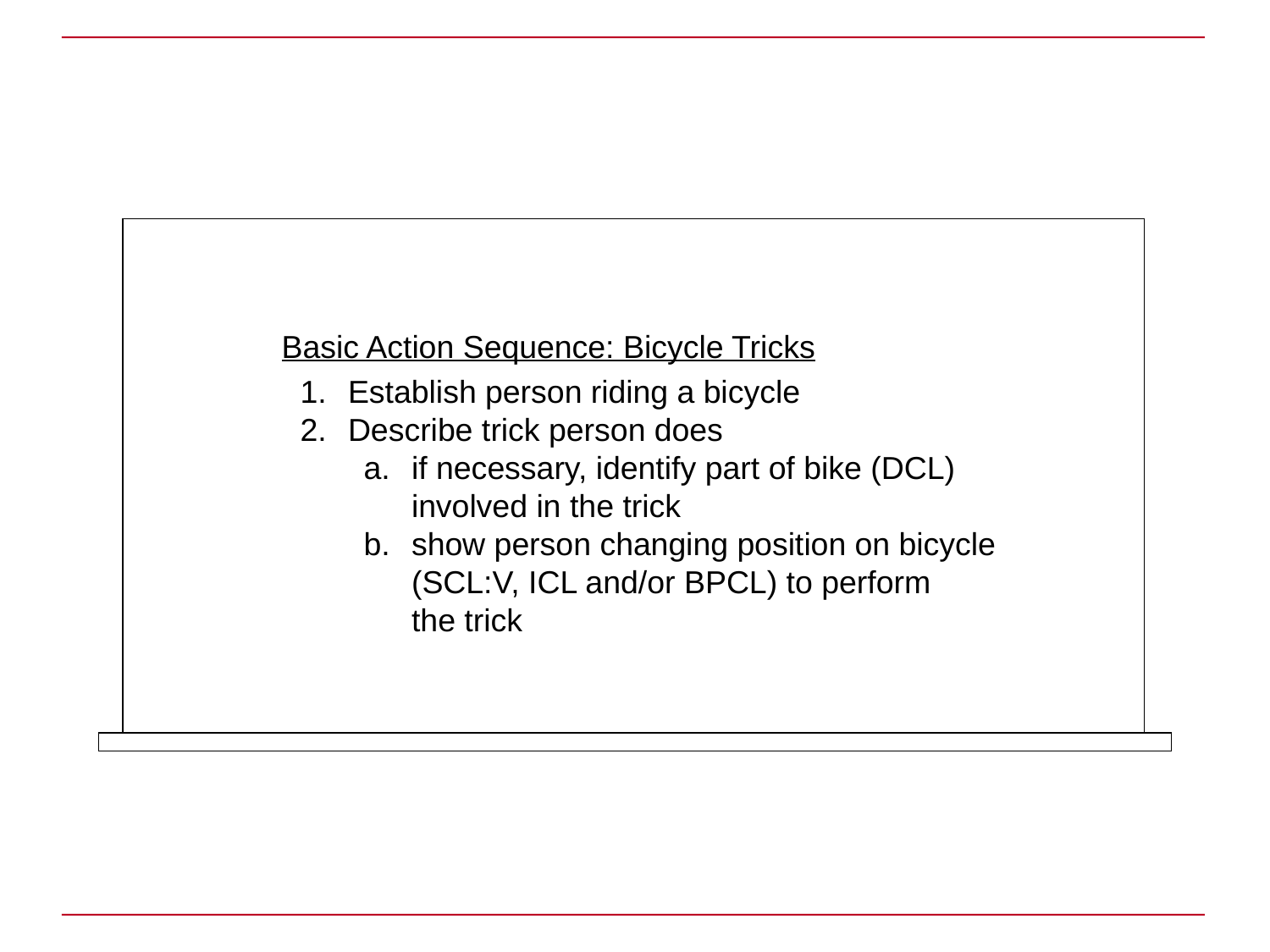

Basic Action Sequence: Bicycle Tricks
Establish person riding a bicycle
Describe trick person does
if necessary, identify part of bike (DCL) involved in the trick
show person changing position on bicycle (SCL:V, ICL and/or BPCL) to perform
the trick